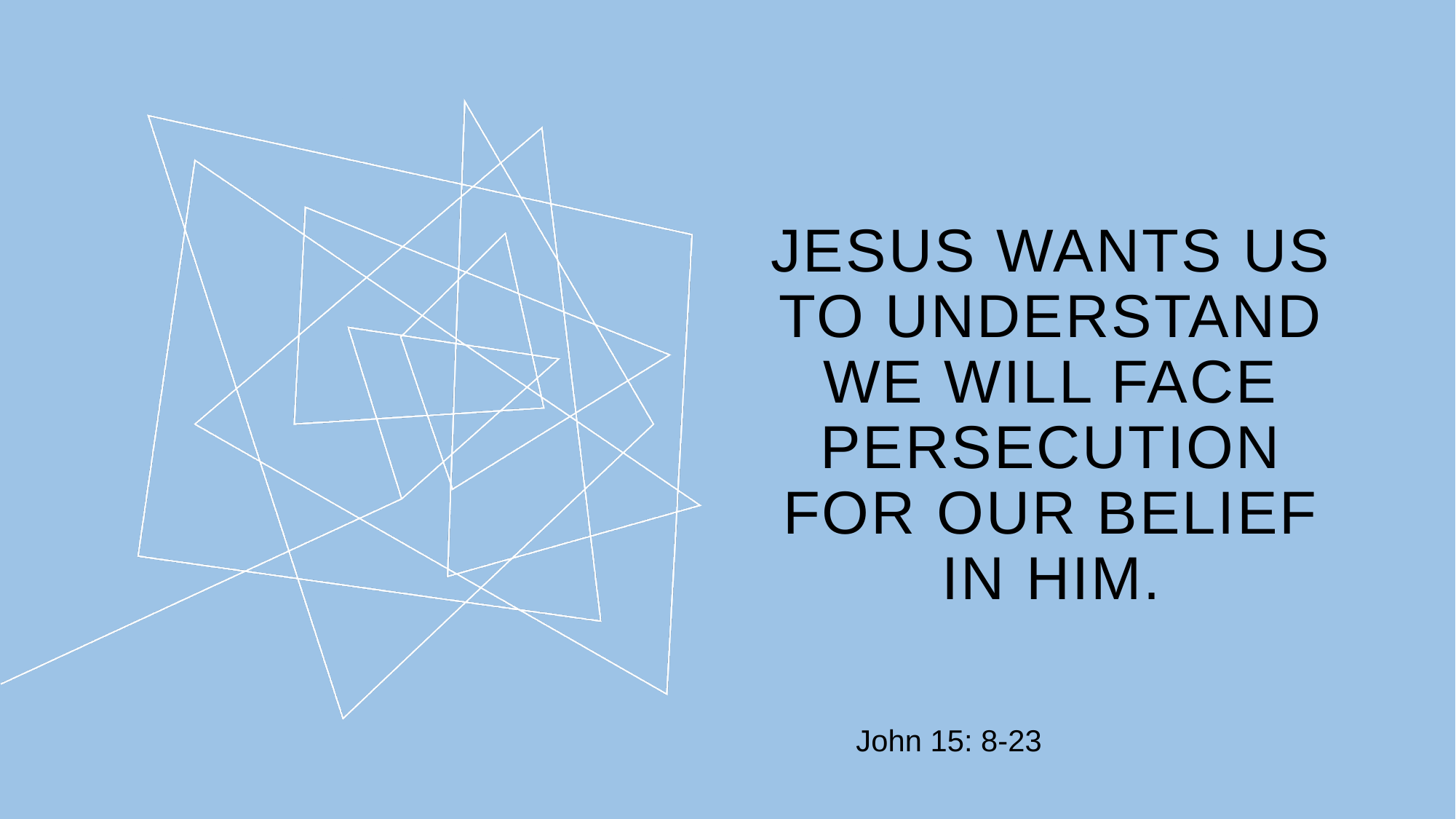

# Jesus wants us to understand we will face persecution for our belief in him.
John 15: 8-23